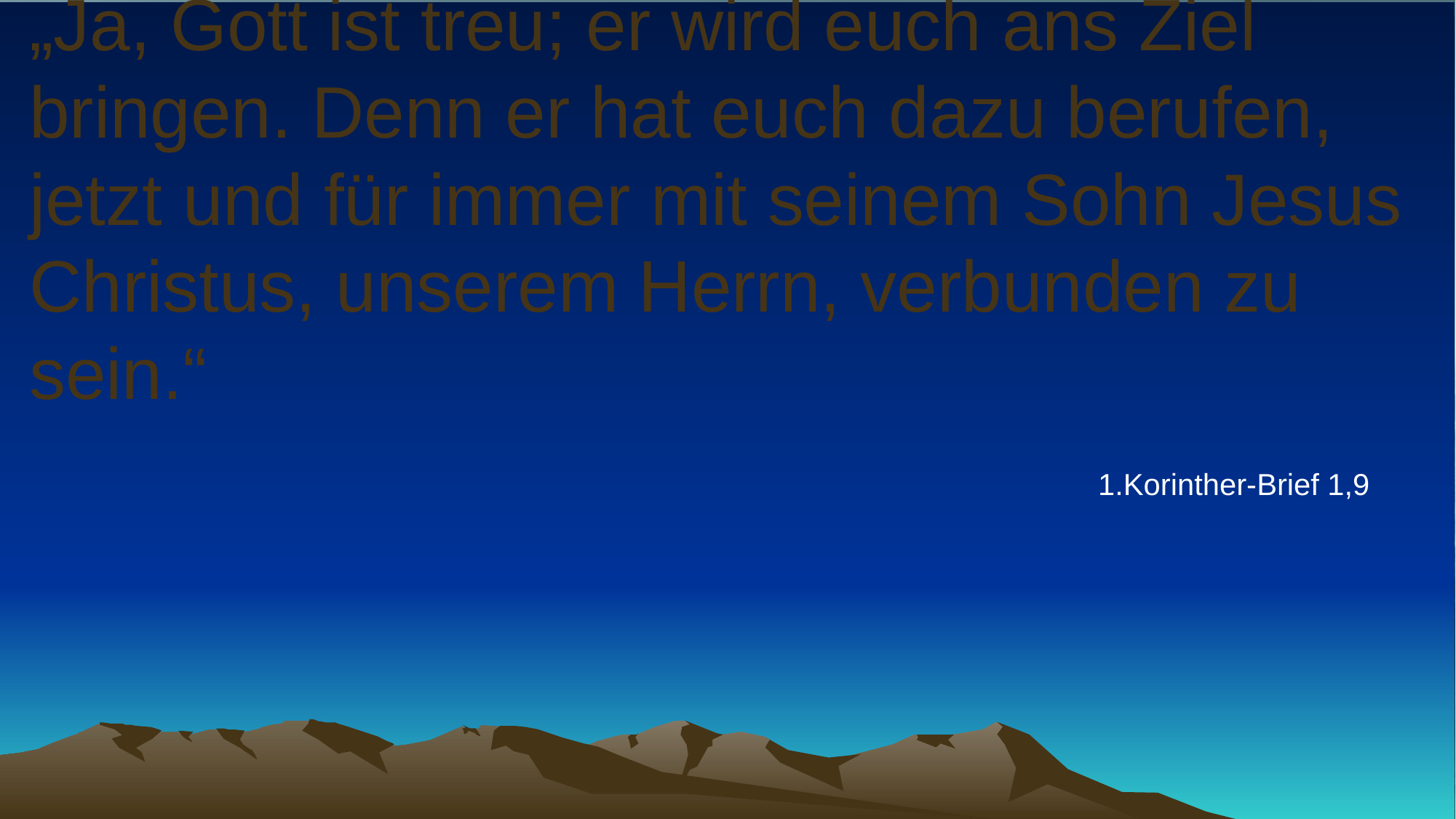

# „Ja, Gott ist treu; er wird euch ans Ziel bringen. Denn er hat euch dazu berufen, jetzt und für immer mit seinem Sohn Jesus Christus, unserem Herrn, verbunden zu sein.“
1.Korinther-Brief 1,9